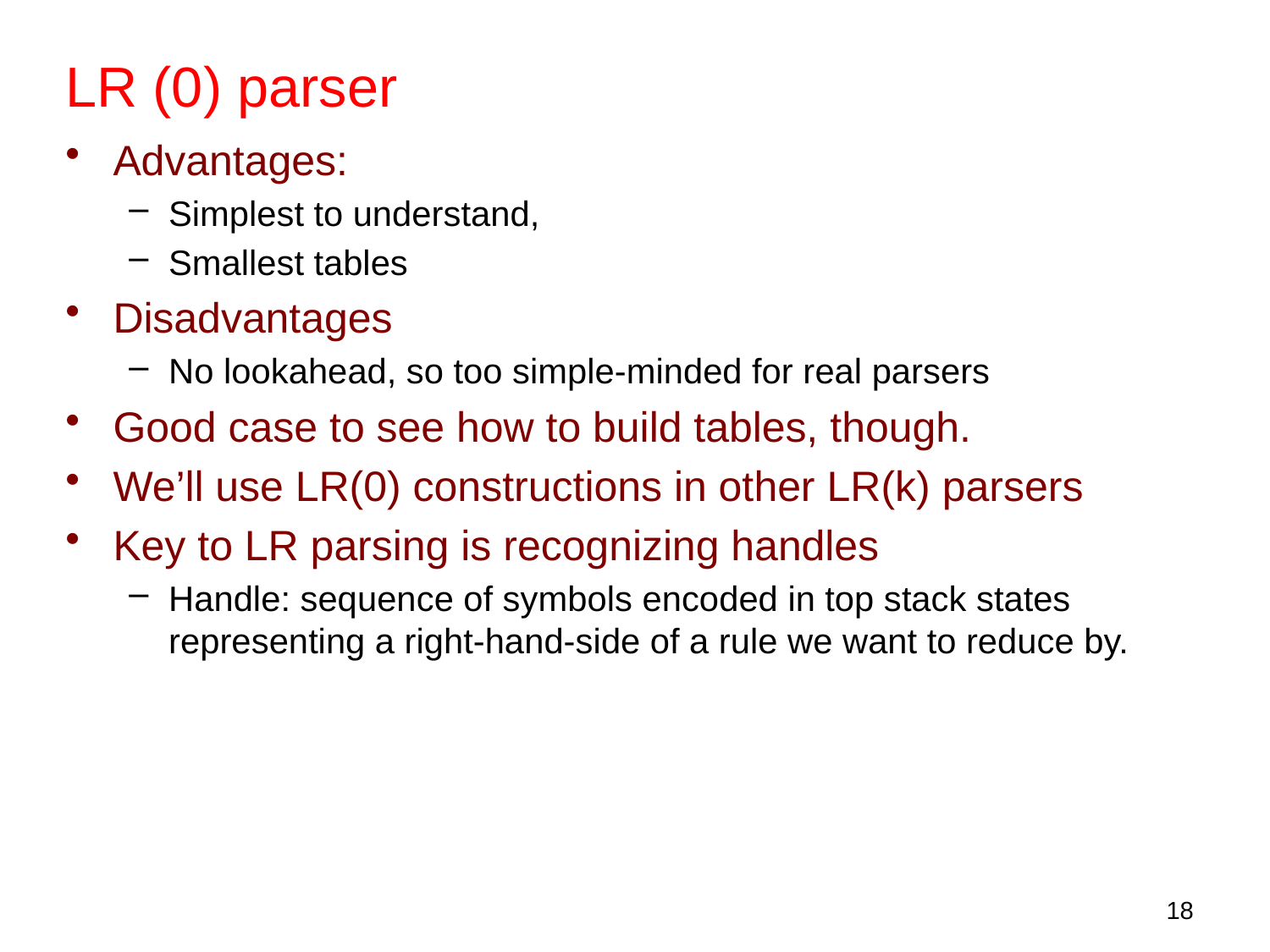

LR (0) parser
Advantages:
Simplest to understand,
Smallest tables
Disadvantages
No lookahead, so too simple-minded for real parsers
Good case to see how to build tables, though.
We’ll use LR(0) constructions in other LR(k) parsers
Key to LR parsing is recognizing handles
Handle: sequence of symbols encoded in top stack states representing a right-hand-side of a rule we want to reduce by.
18